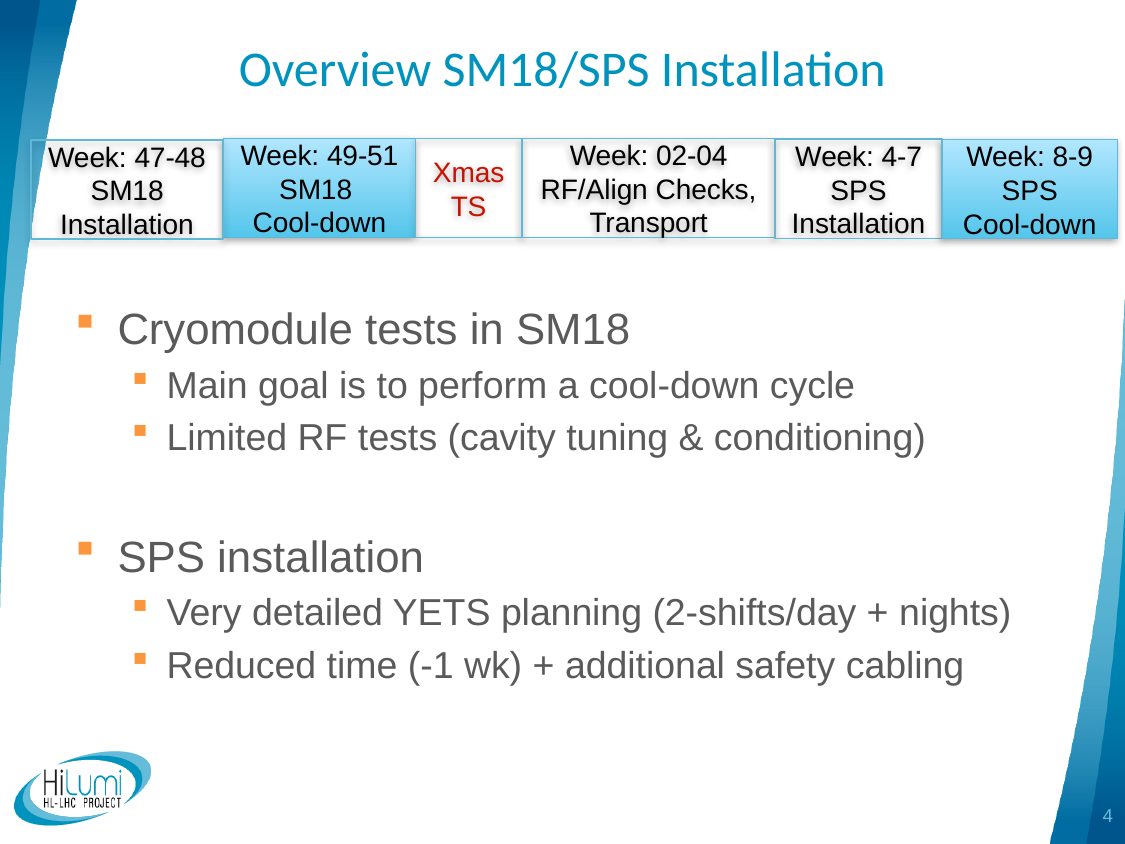

# Overview SM18/SPS Installation
Week: 49-51
SM18
Cool-down
Xmas TS
Week: 02-04
RF/Align Checks, Transport
Week: 4-7
SPS Installation
Week: 8-9
SPS
Cool-down
Week: 47-48
SM18 Installation
Cryomodule tests in SM18
Main goal is to perform a cool-down cycle
Limited RF tests (cavity tuning & conditioning)

SPS installation
Very detailed YETS planning (2-shifts/day + nights)
Reduced time (-1 wk) + additional safety cabling
4